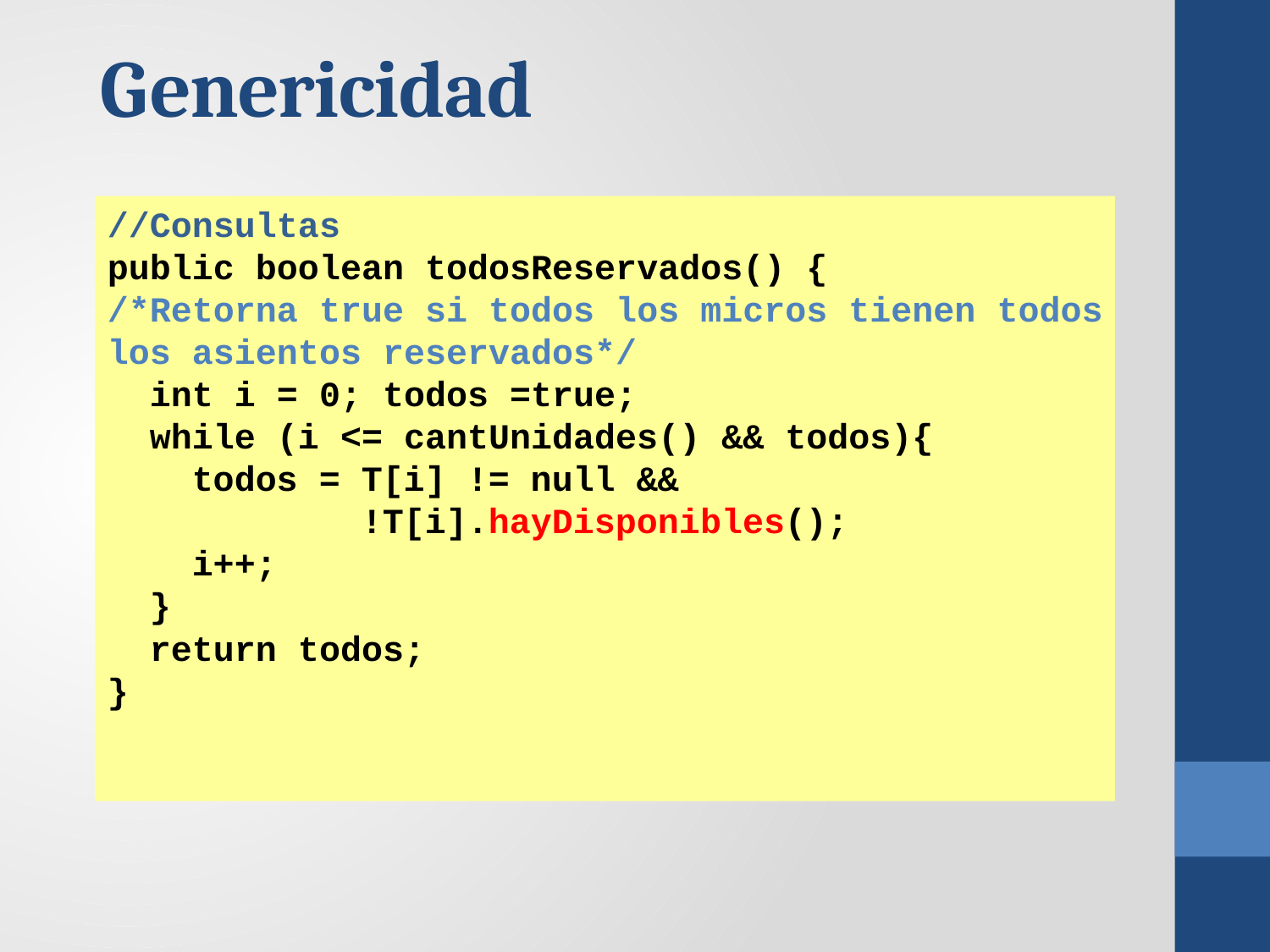

# Genericidad
//Consultas
public boolean todosReservados() {
/*Retorna true si todos los micros tienen todos los asientos reservados*/
  int i = 0; todos =true;
  while (i <= cantUnidades() && todos){
    todos = T[i] != null && 					!T[i].hayDisponibles();
    i++;
  }
  return todos;
}